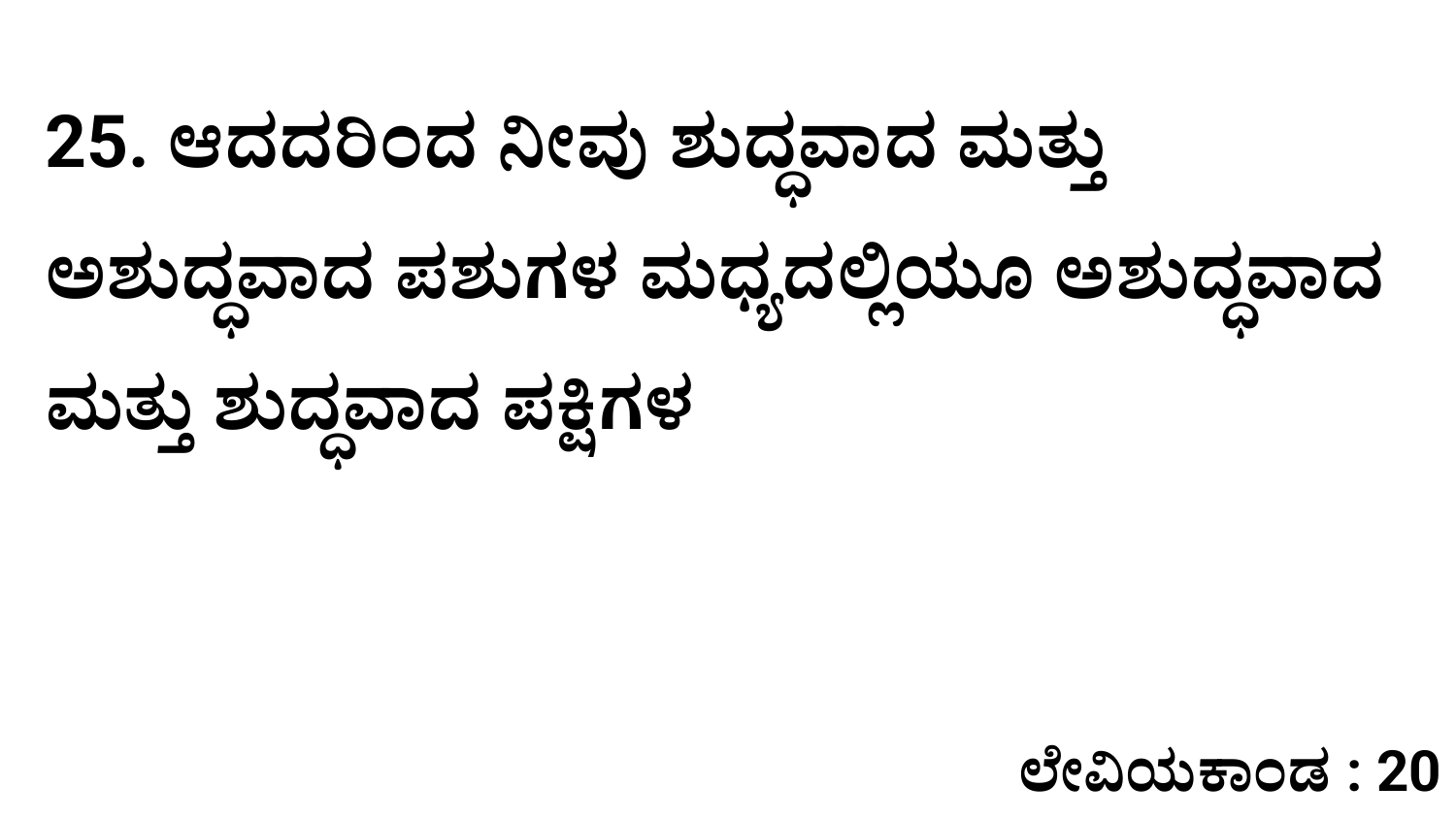

25. ಆದದರಿಂದ ನೀವು ಶುದ್ಧವಾದ ಮತ್ತು ಅಶುದ್ಧವಾದ ಪಶುಗಳ ಮಧ್ಯದಲ್ಲಿಯೂ ಅಶುದ್ಧವಾದ ಮತ್ತು ಶುದ್ಧವಾದ ಪಕ್ಷಿಗಳ
ಲೇವಿಯಕಾಂಡ : 20